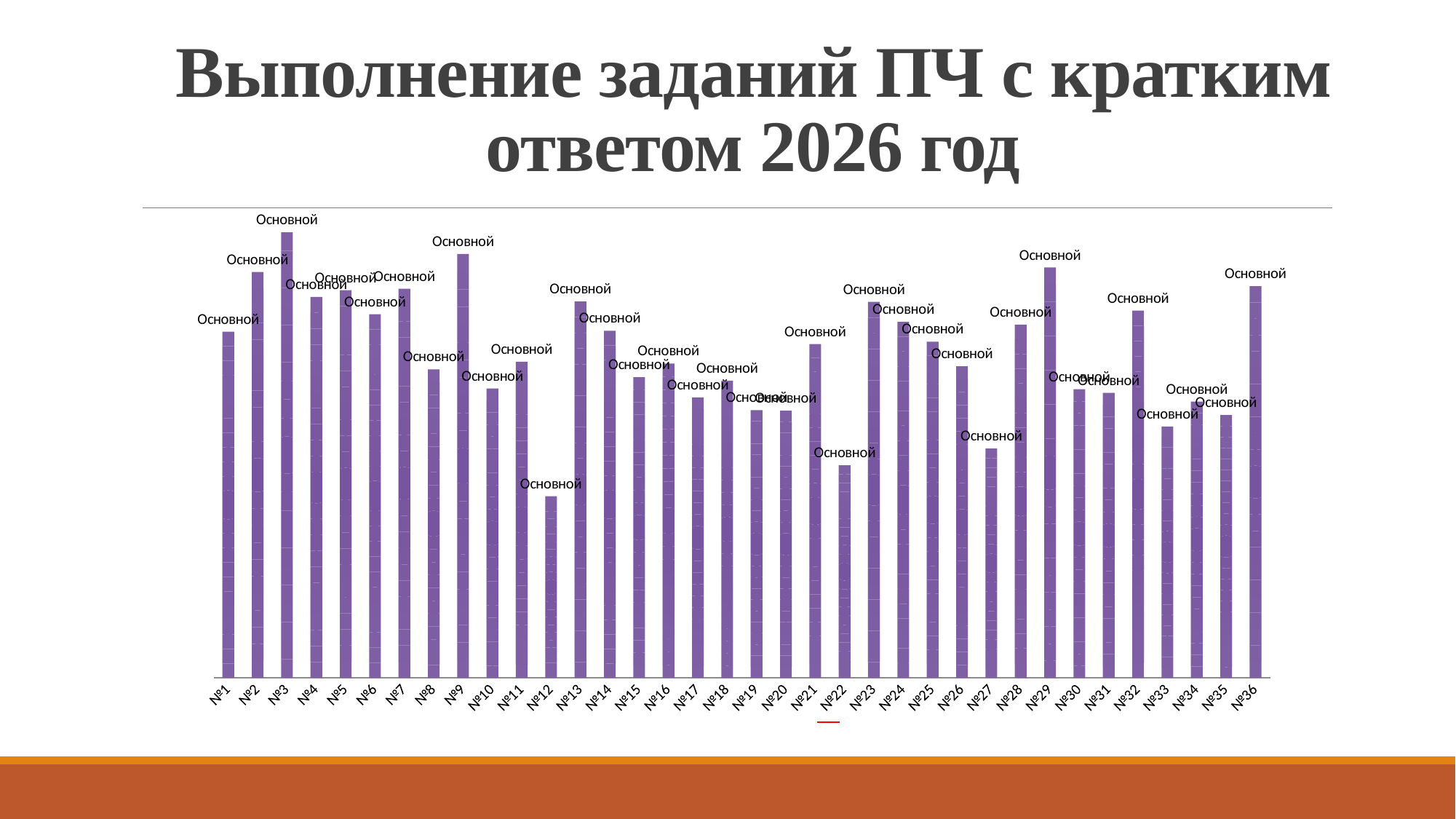

# Выполнение заданий ПЧ с кратким ответом 2026 год

### Chart

| Category | общ % |
|---|---|
| №1 | 76.4 |
| №2 | 89.6 |
| №3 | 98.4 |
| №4 | 84.1 |
| №5 | 85.6 |
| №6 | 80.3 |
| №7 | 85.9 |
| №8 | 68.1 |
| №9 | 93.6 |
| №10 | 63.9 |
| №11 | 69.8 |
| №12 | 40.1 |
| №13 | 83.1 |
| №14 | 76.6 |
| №15 | 66.4 |
| №16 | 69.4 |
| №17 | 61.9 |
| №18 | 65.6 |
| №19 | 59.1 |
| №20 | 59.0 |
| №21 | 73.7 |
| №22 | 46.9 |
| №23 | 83.0 |
| №24 | 78.6 |
| №25 | 74.2 |
| №26 | 68.8 |
| №27 | 50.6 |
| №28 | 78.0 |
| №29 | 90.6 |
| №30 | 63.7 |
| №31 | 62.9 |
| №32 | 81.1 |
| №33 | 55.5 |
| №34 | 61.0 |
| №35 | 58.0 |
| №36 | 86.5 |